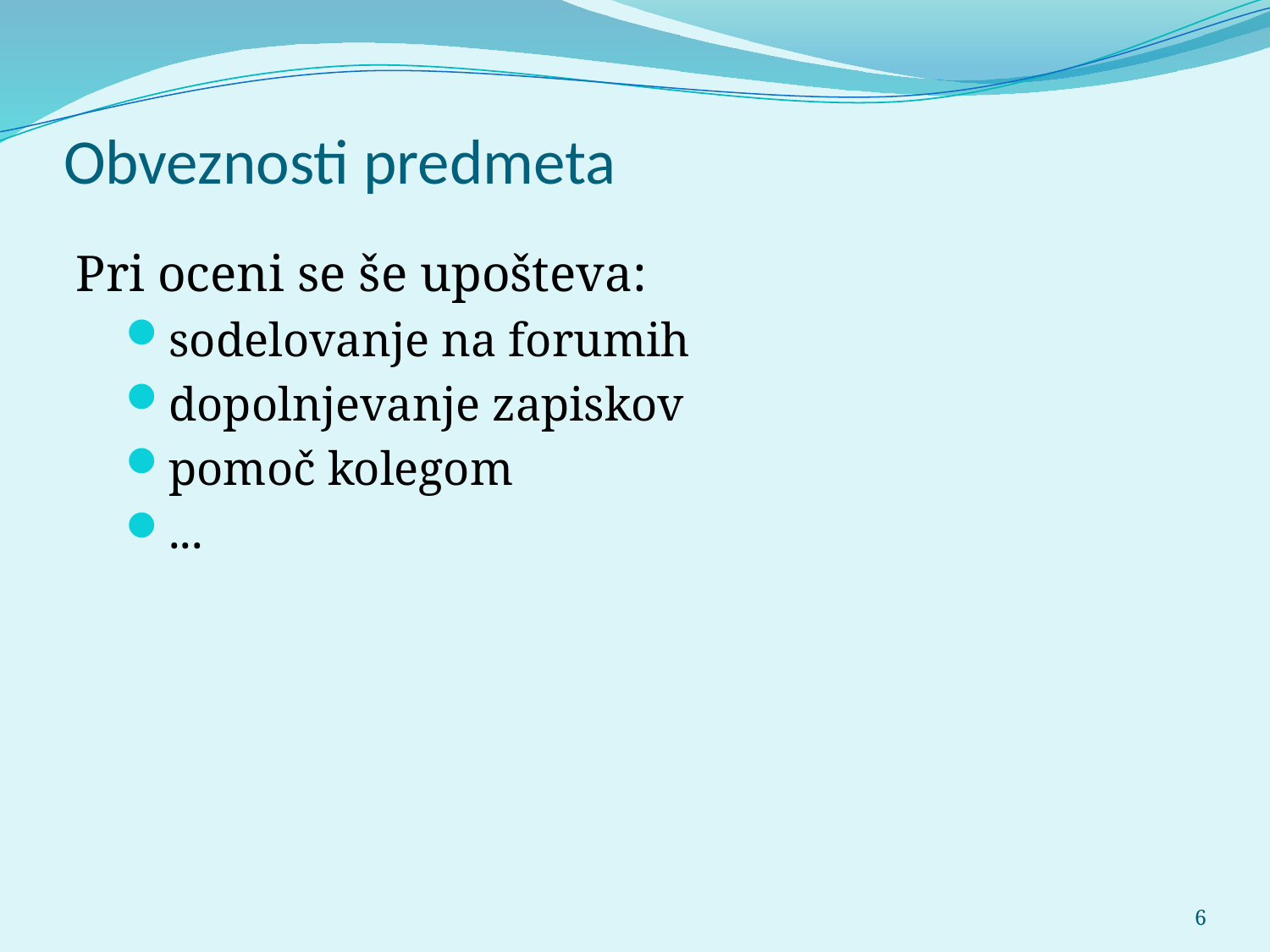

# Obveznosti predmeta
Pri oceni se še upošteva:
sodelovanje na forumih
dopolnjevanje zapiskov
pomoč kolegom
...
6